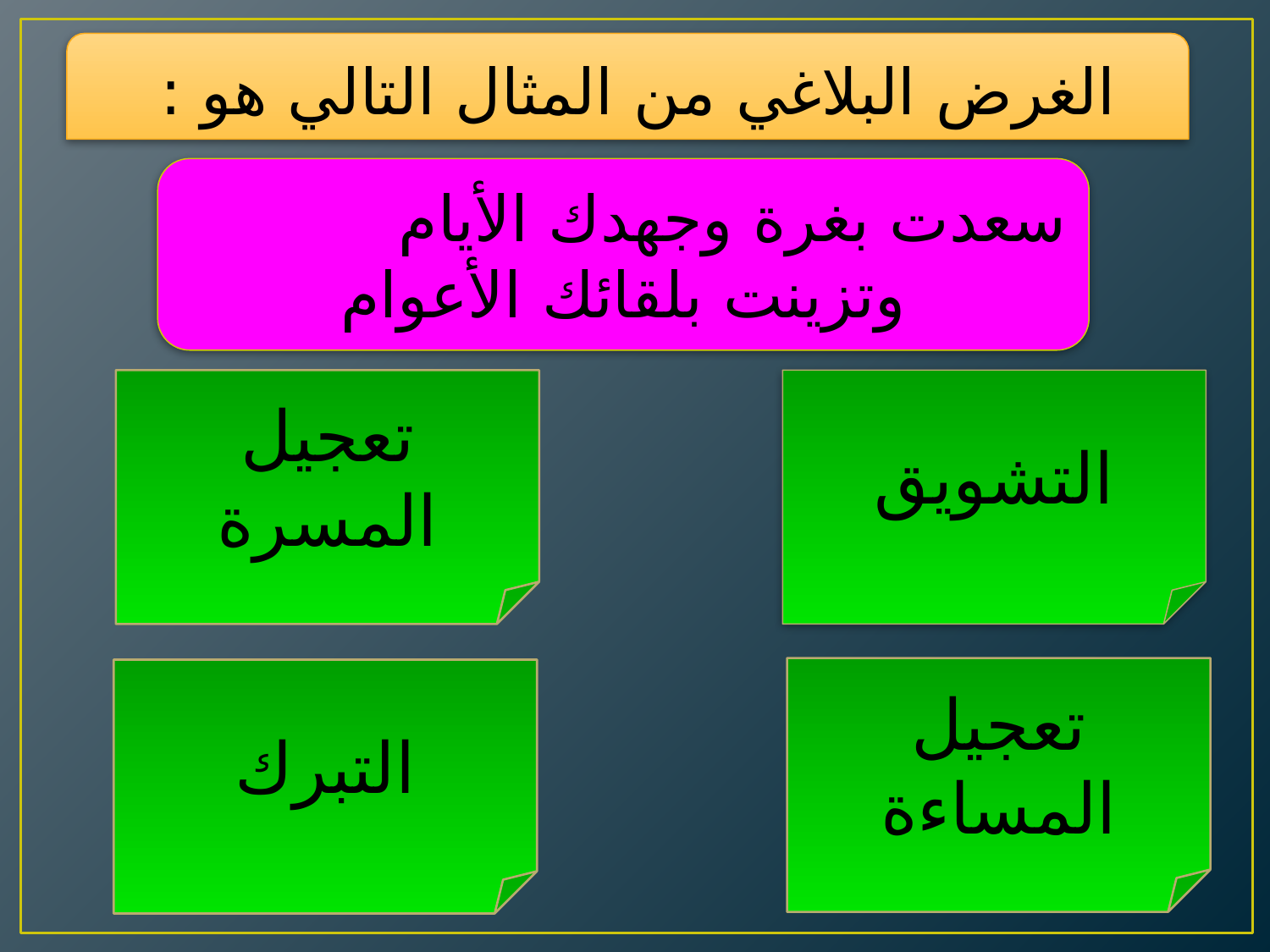

الغرض البلاغي من المثال التالي هو :
سعدت بغرة وجهدك الأيام
وتزينت بلقائك الأعوام
تعجيل المسرة
التشويق
تعجيل المساءة
التبرك